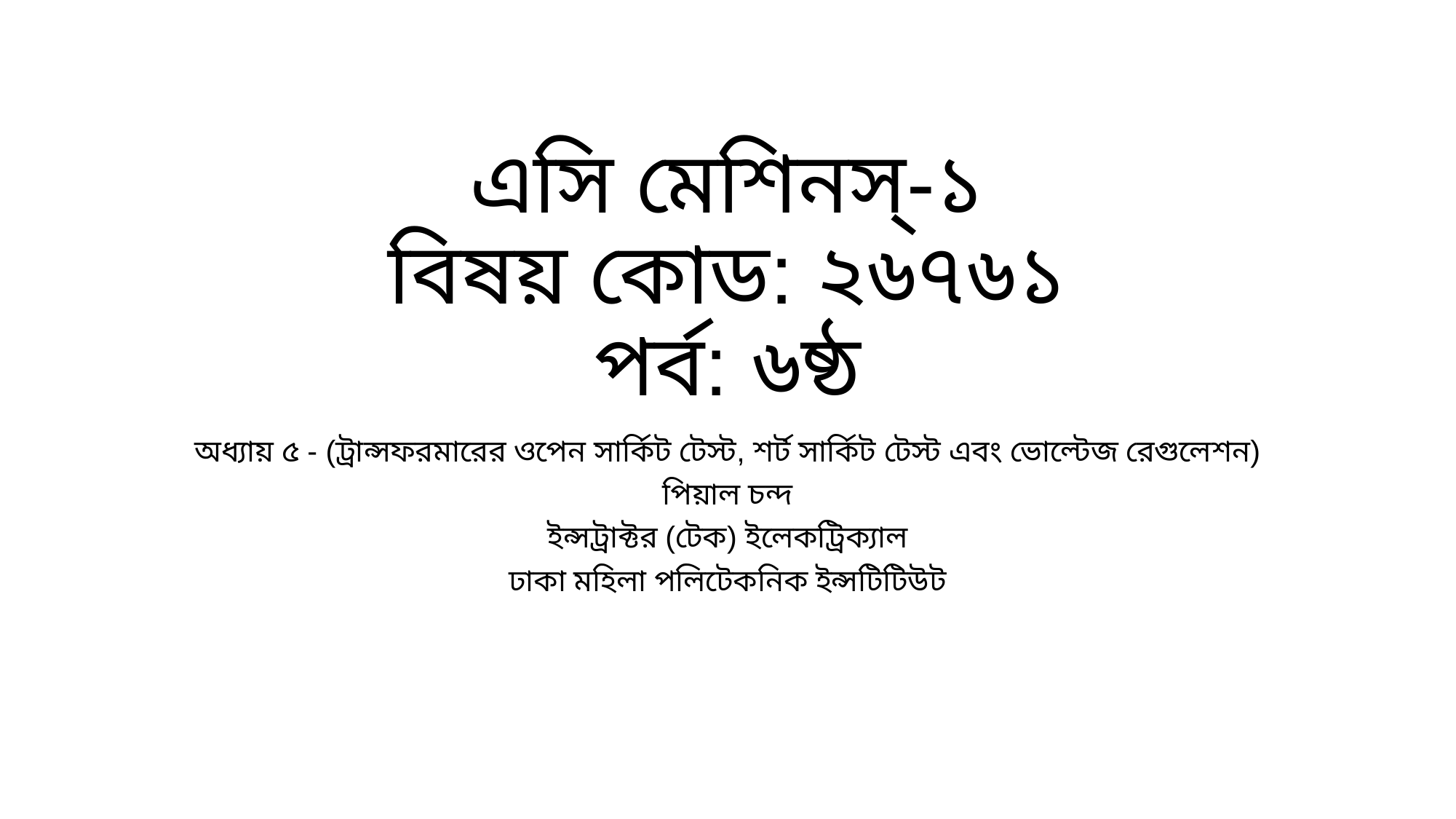

# এসি মেশিনস্-১ বিষয় কোড: ২৬৭৬১ পর্ব: ৬ষ্ঠ
অধ্যায় ৫ - (ট্রান্সফরমারের ওপেন সার্কিট টেস্ট, শর্ট সার্কিট টেস্ট এবং ভোল্টেজ রেগুলেশন)
পিয়াল চন্দ
ইন্সট্রাক্টর (টেক) ইলেকট্রিক্যাল
ঢাকা মহিলা পলিটেকনিক ইন্সটিটিউট